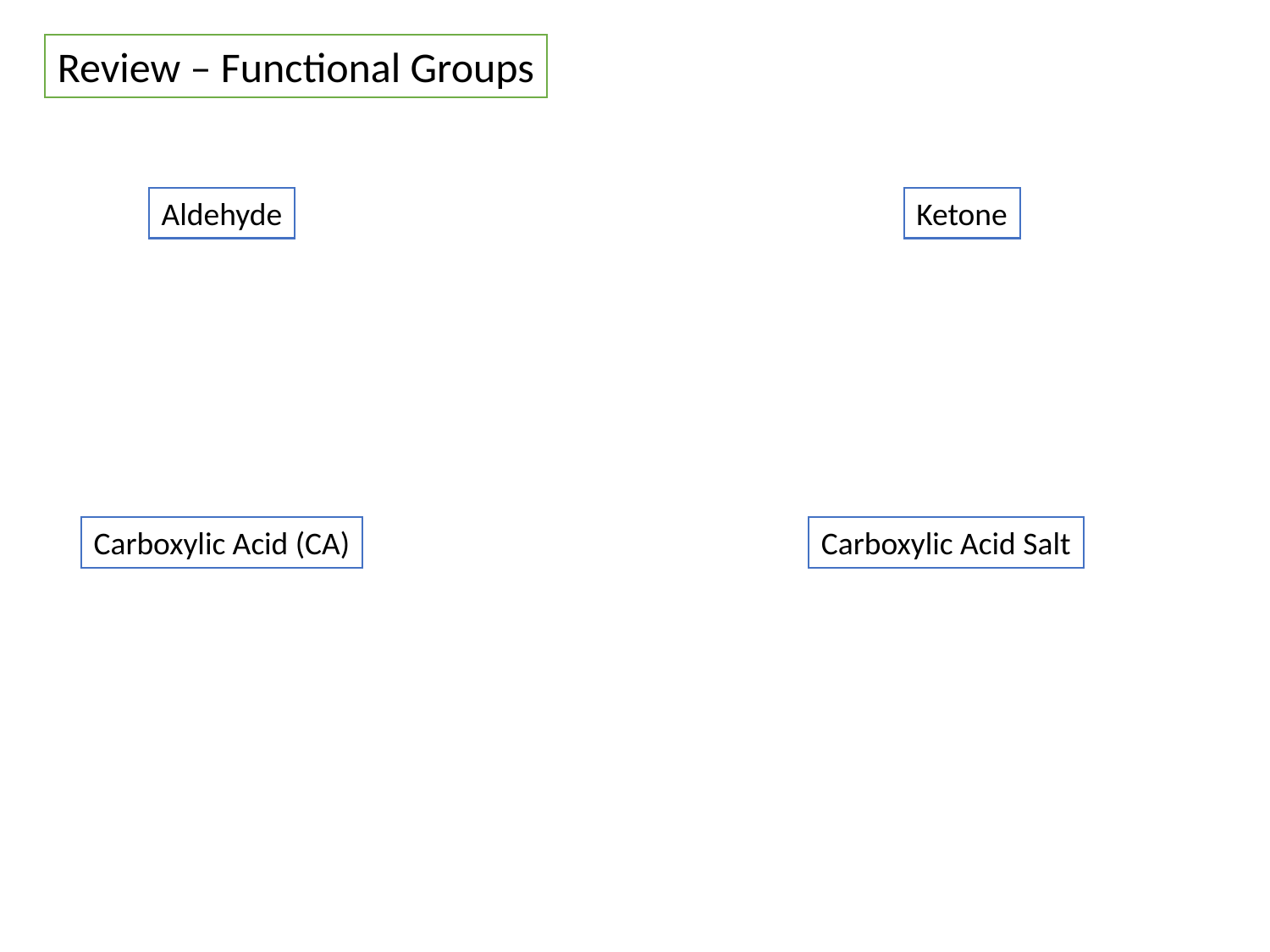

Review – Functional Groups
Aldehyde
Ketone
Carboxylic Acid (CA)
Carboxylic Acid Salt